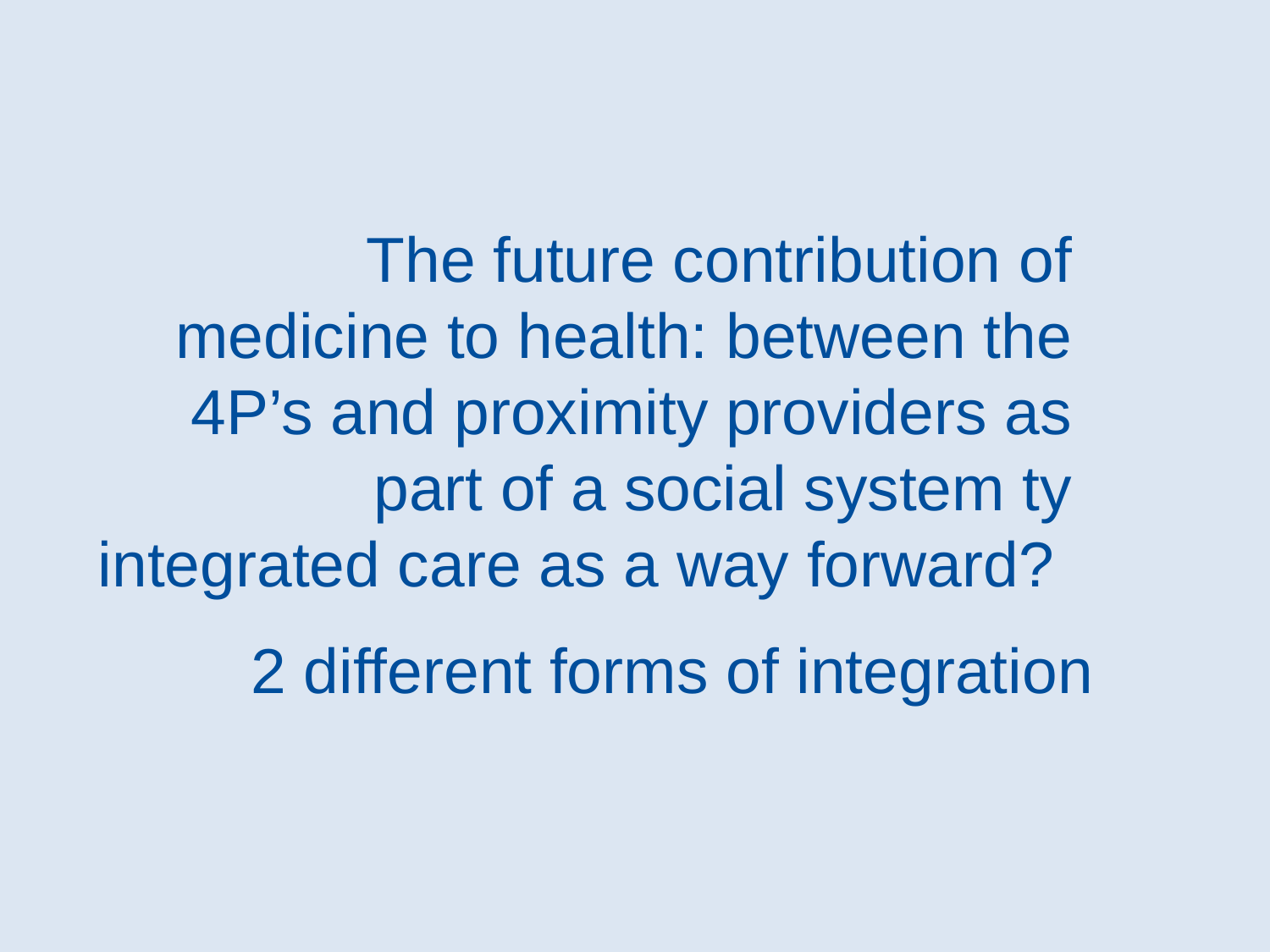

The future contribution of medicine to health: between the 4P’s and proximity providers as part of a social system ty integrated care as a way forward?

2 different forms of integration